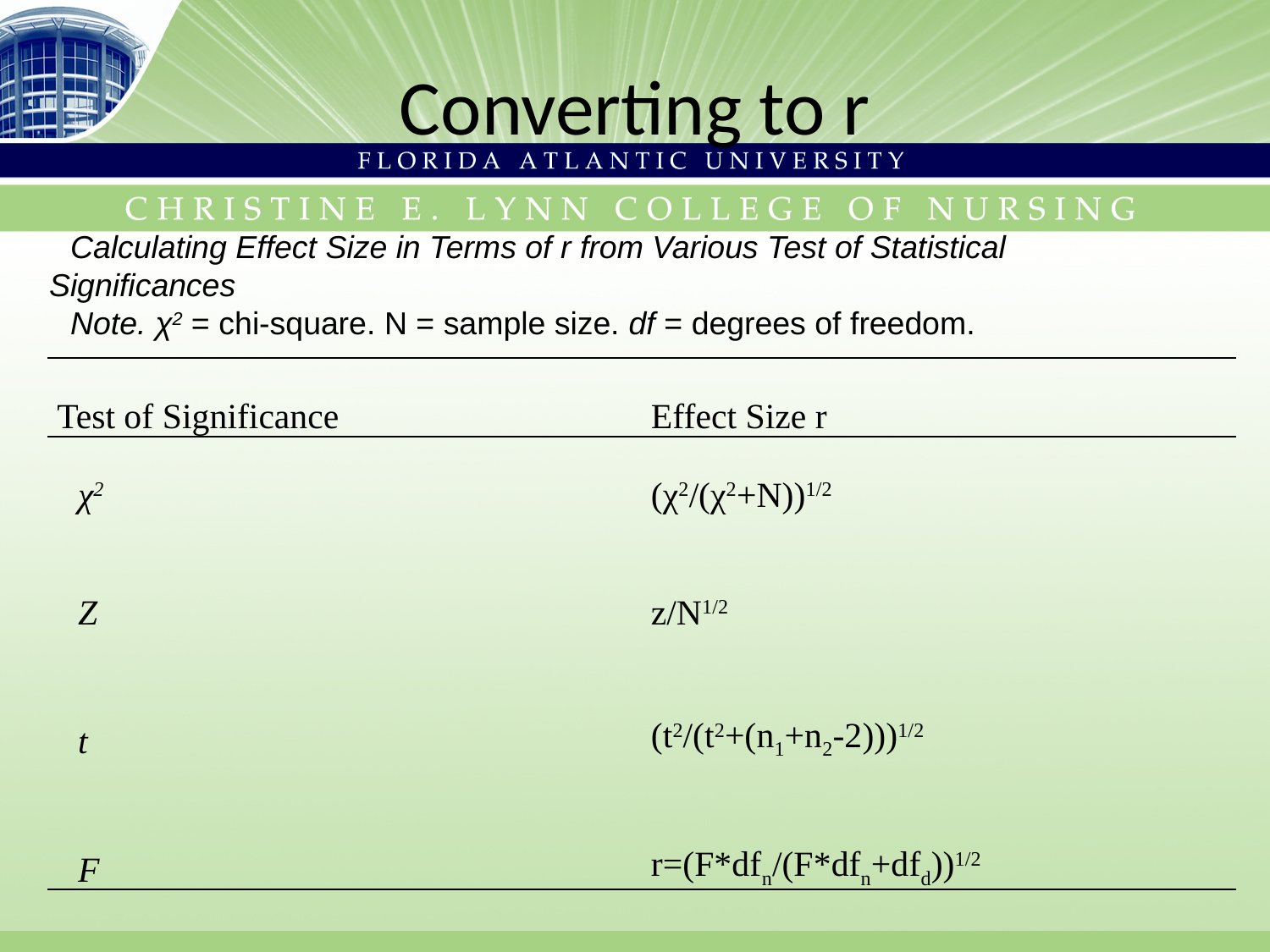

# Converting to r
Calculating Effect Size in Terms of r from Various Test of Statistical Significances
Note. χ2 = chi-square. N = sample size. df = degrees of freedom.
| Test of Significance | Effect Size r |
| --- | --- |
| χ2 | (χ2/(χ2+N))1/2 |
|  |  |
| Z | z/N1/2 |
|  |  |
| t | (t2/(t2+(n1+n2-2)))1/2 |
|  |  |
| F | r=(F\*dfn/(F\*dfn+dfd))1/2 |